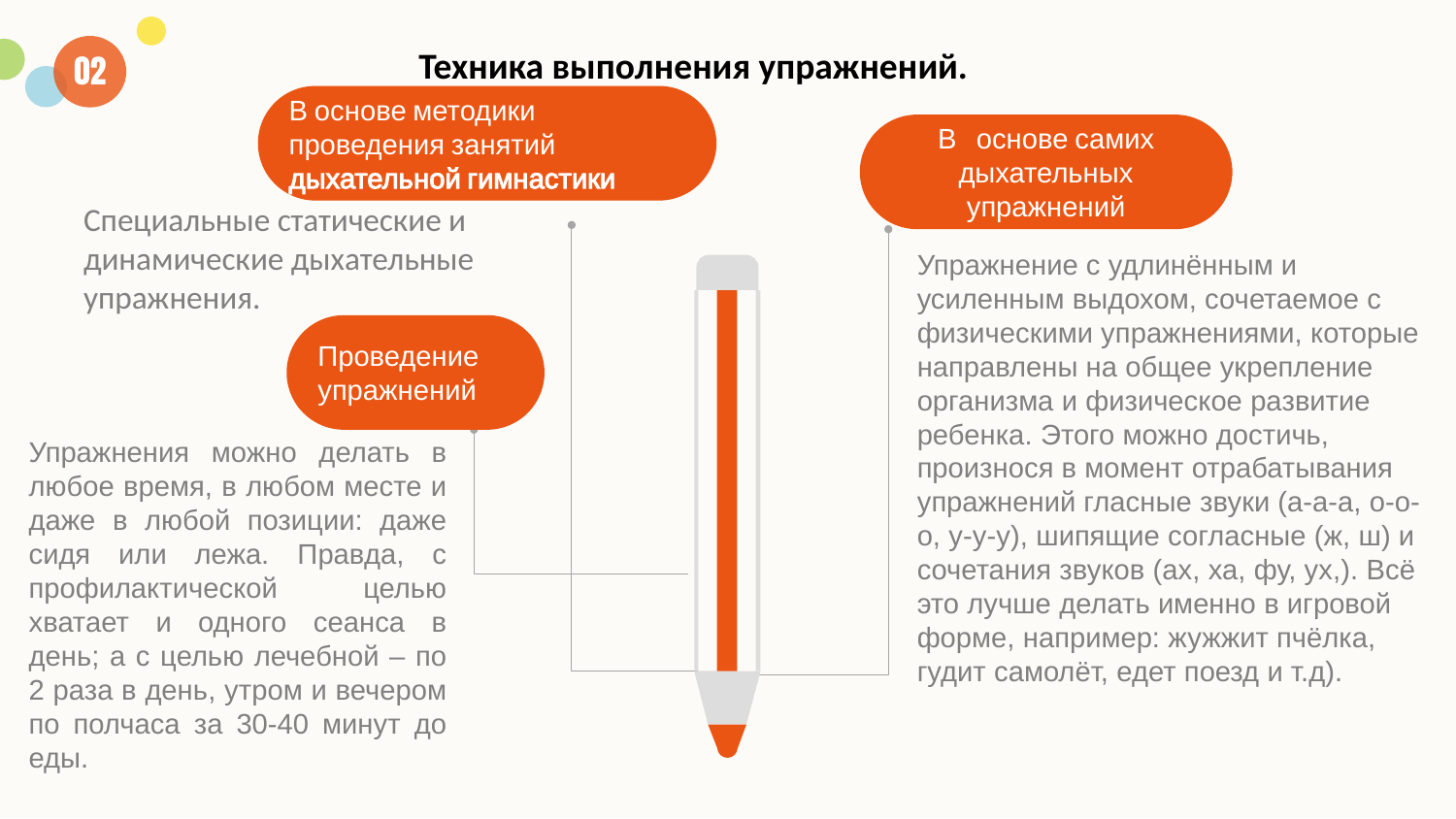

Техника выполнения упражнений.
02

В основе методики проведения занятий дыхательной гимнастики
В   основе самих дыхательных упражнений
Специальные статические и динамические дыхательные упражнения.

Упражнение с удлинённым и усиленным выдохом, сочетаемое с физическими упражнениями, которые направлены на общее укрепление организма и физическое развитие ребенка. Этого можно достичь, произнося в момент отрабатывания упражнений гласные звуки (а-а-а, о-о-о, у-у-у), шипящие согласные (ж, ш) и сочетания звуков (ах, ха, фу, ух,). Всё это лучше делать именно в игровой форме, например: жужжит пчёлка, гудит самолёт, едет поезд и т.д).

Проведение упражнений

Упражнения можно делать в любое время, в любом месте и даже в любой позиции: даже сидя или лежа. Правда, с профилактической целью хватает и одного сеанса в день; а с целью лечебной – по 2 раза в день, утром и вечером по полчаса за 30-40 минут до еды.